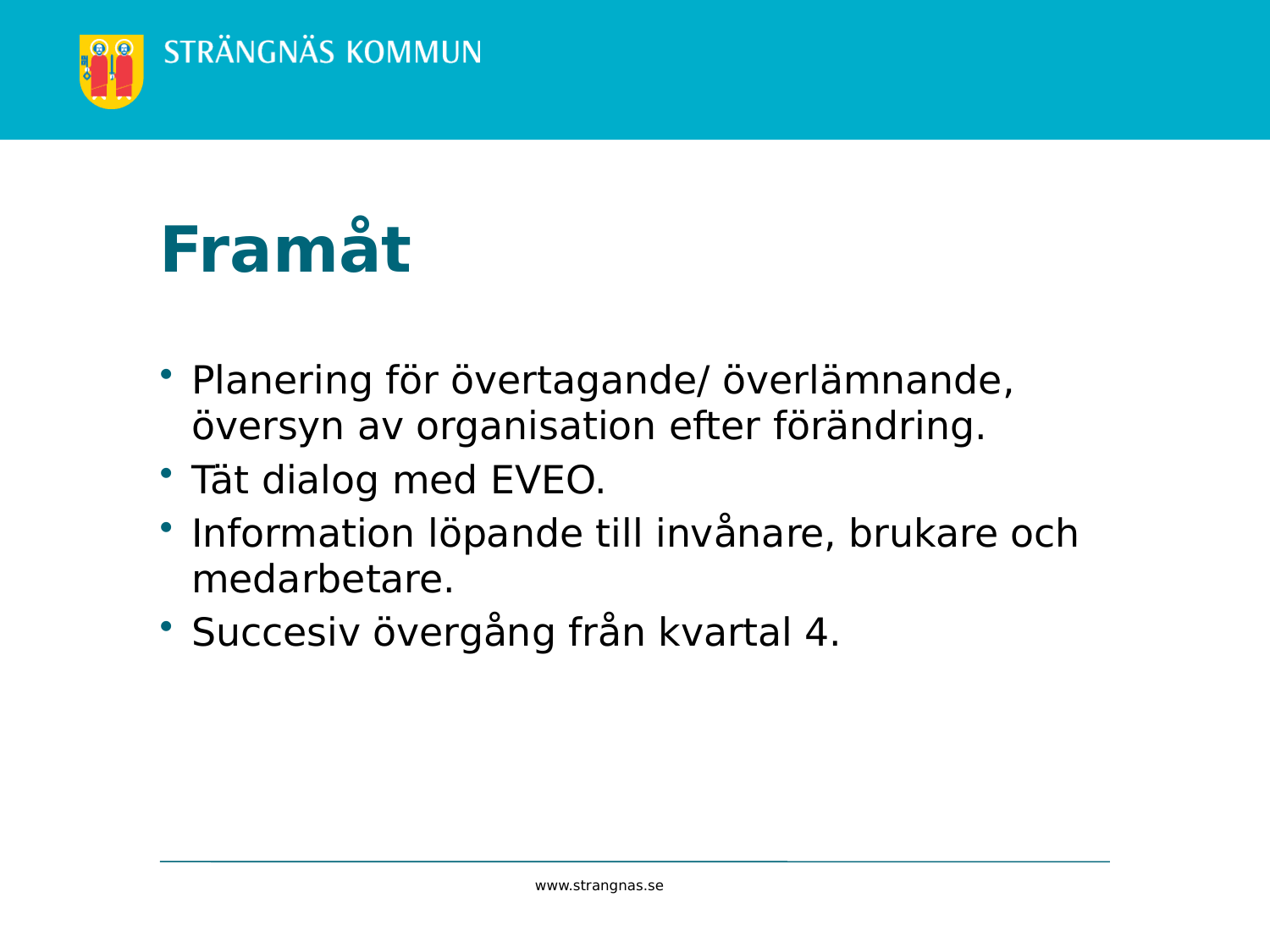

# Framåt
Planering för övertagande/ överlämnande, översyn av organisation efter förändring.
Tät dialog med EVEO.
Information löpande till invånare, brukare och medarbetare.
Succesiv övergång från kvartal 4.